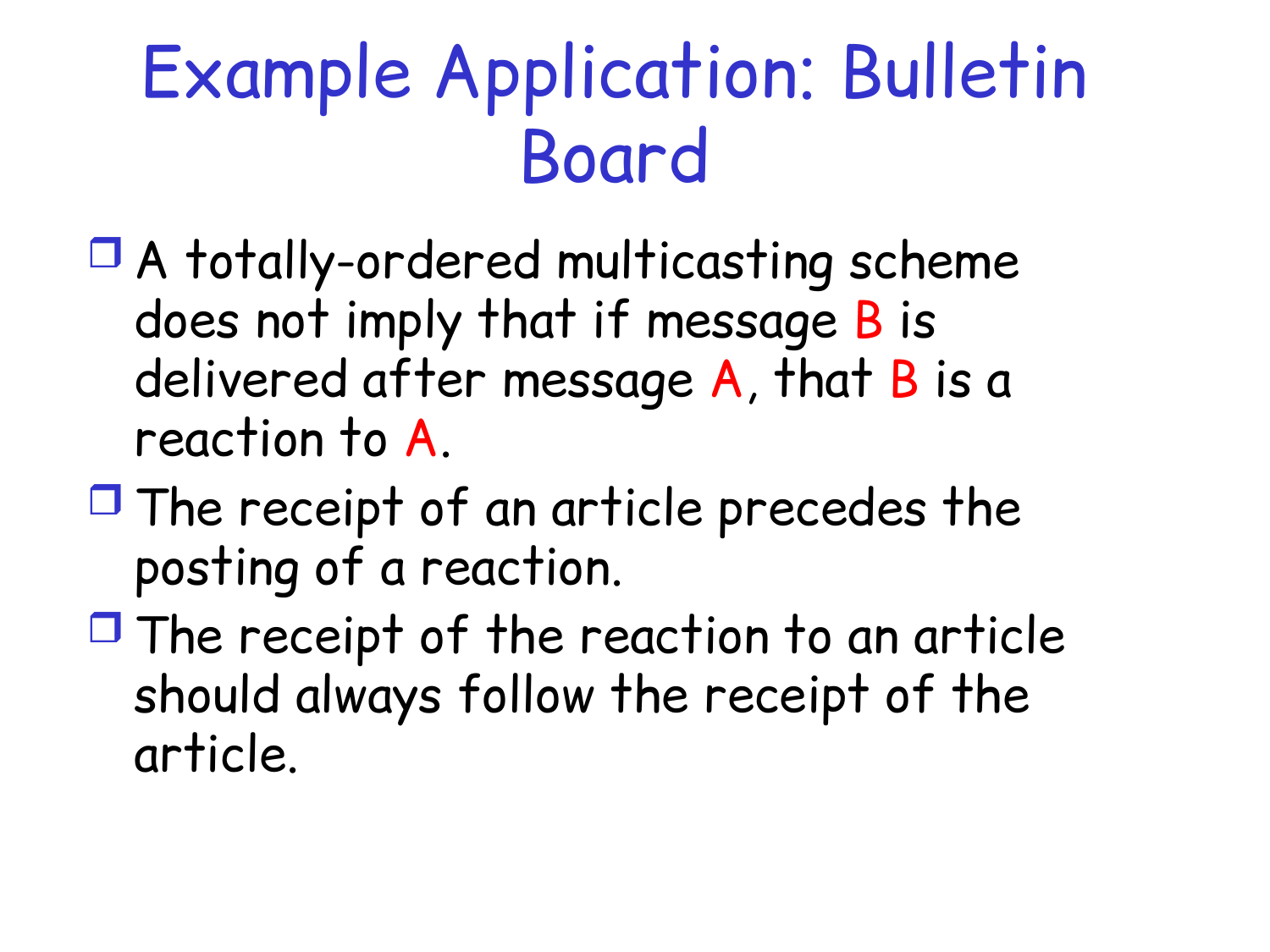

# Example Application: Bulletin Board
A totally-ordered multicasting scheme does not imply that if message B is delivered after message A, that B is a reaction to A.
The receipt of an article precedes the posting of a reaction.
The receipt of the reaction to an article should always follow the receipt of the article.